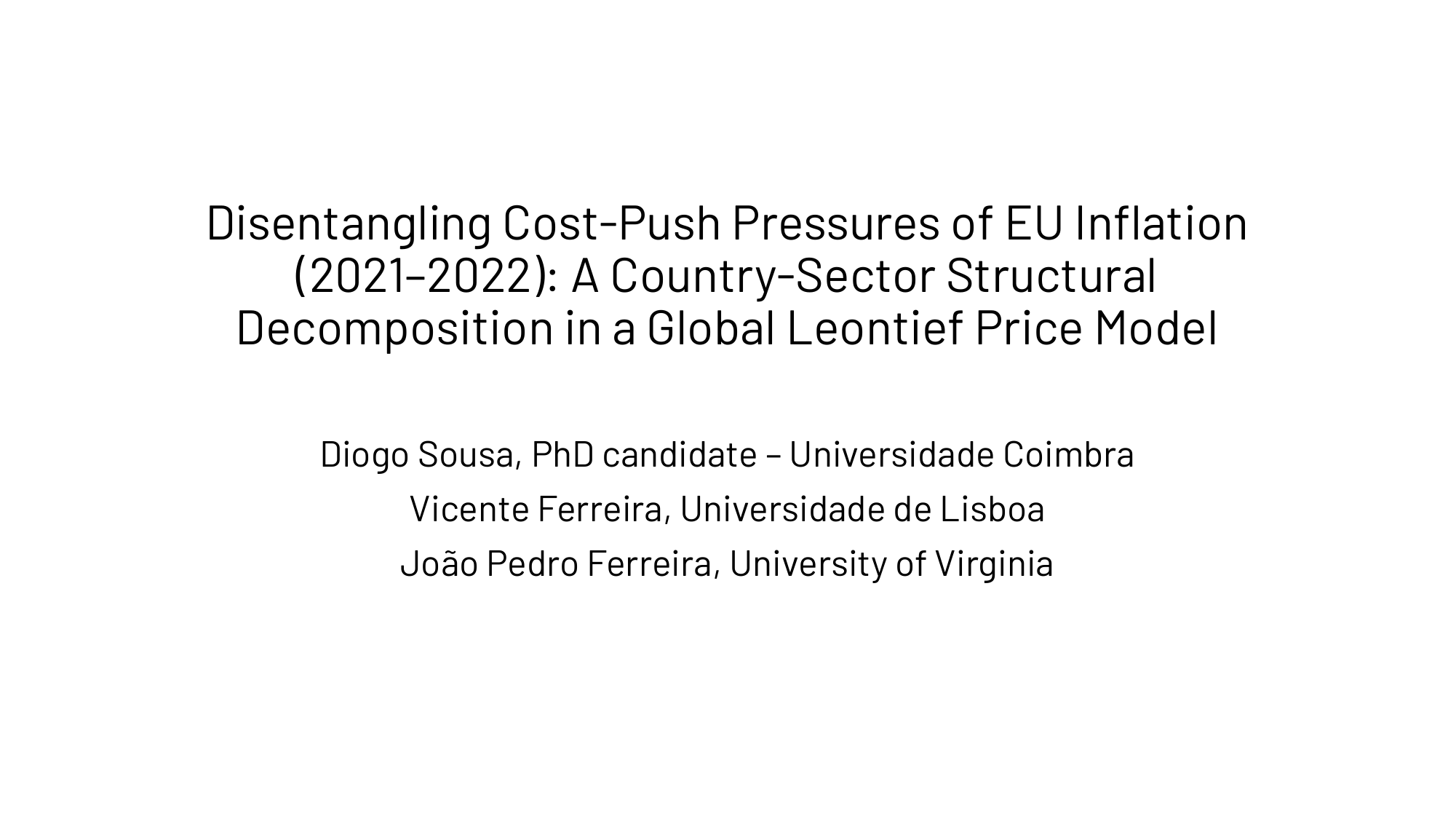

# Disentangling Cost-Push Pressures of EU Inflation (2021–2022): A Country-Sector Structural Decomposition in a Global Leontief Price Model
Diogo Sousa, PhD candidate – Universidade Coimbra
Vicente Ferreira, Universidade de Lisboa
João Pedro Ferreira, University of Virginia